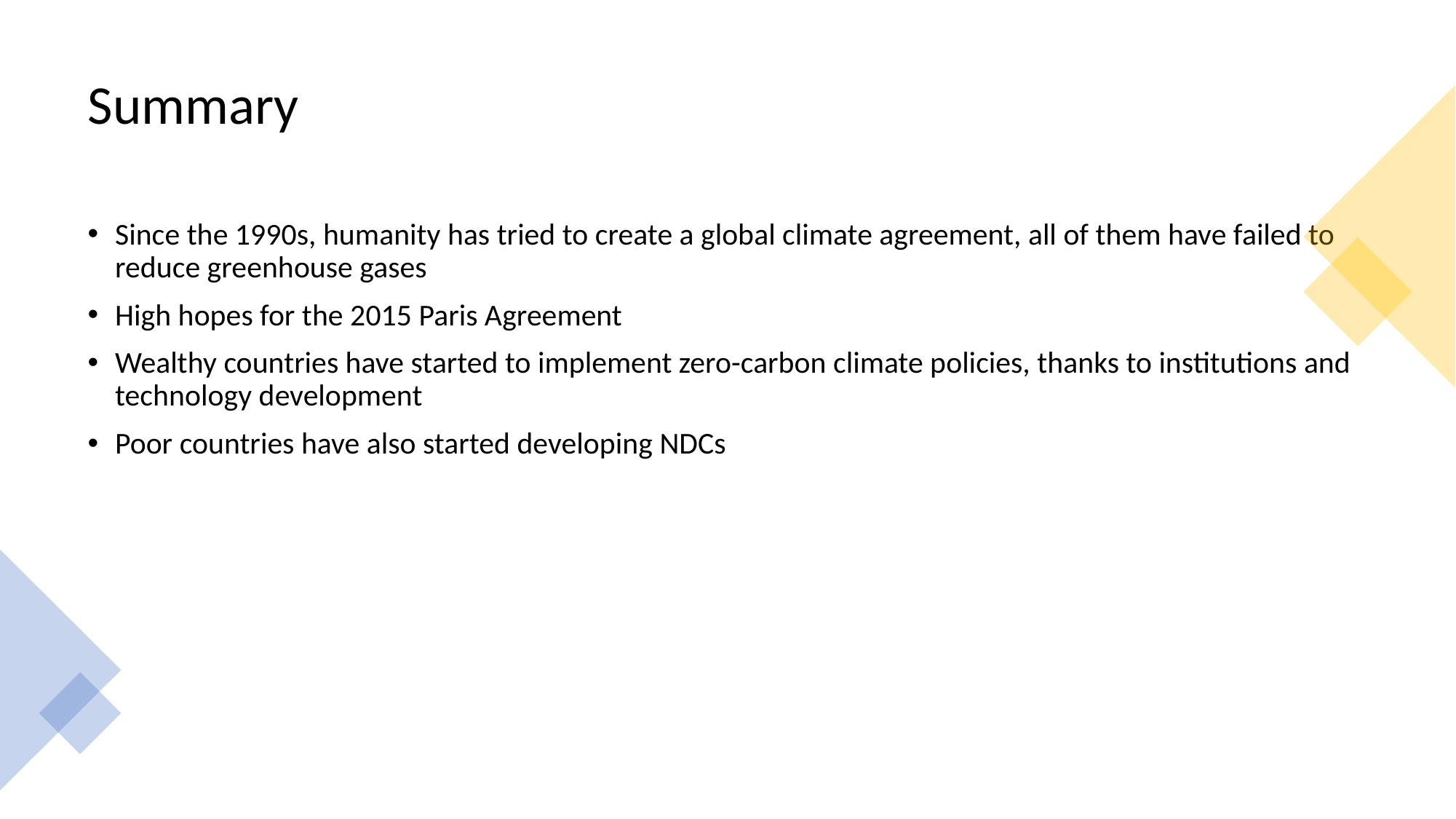

# Summary

Since the 1990s, humanity has tried to create a global climate agreement, all of them have failed to reduce greenhouse gases
High hopes for the 2015 Paris Agreement
Wealthy countries have started to implement zero-carbon climate policies, thanks to institutions and technology development
Poor countries have also started developing NDCs